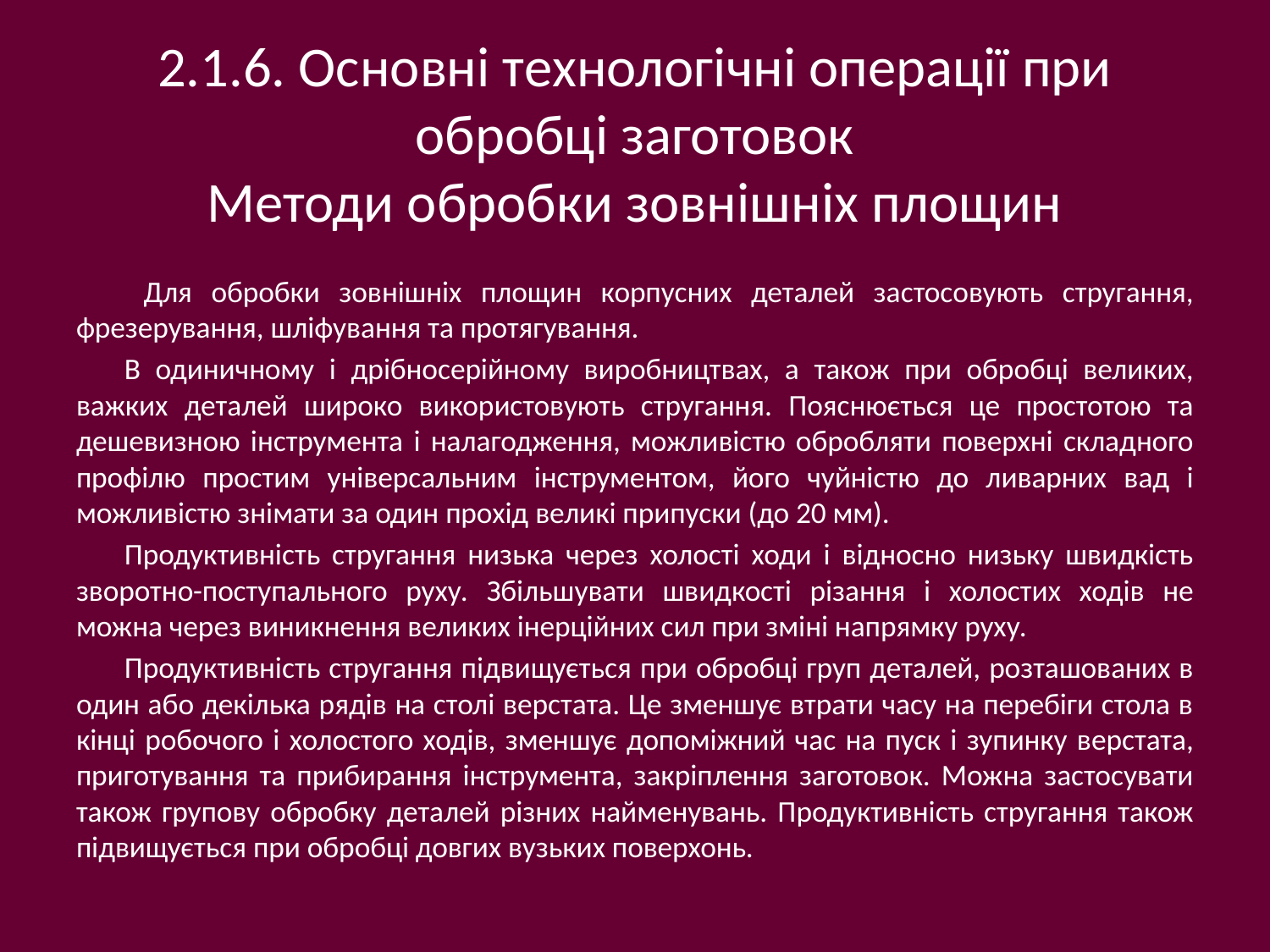

# 2.1.6. Основні технологічні операції при обробці заготовок Методи обробки зовнішніх площин
 Для обробки зовнішніх площин корпусних деталей застосовують стругання, фрезерування, шліфування та протягування.
В одиничному і дрібносерійному виробництвах, а також при обробці великих, важких деталей широко використовують стругання. Пояснюється це простотою та дешевизною інструмента і налагодження, можливістю обробляти поверхні складного профілю простим універсальним інструментом, його чуйністю до ливарних вад і можливістю знімати за один прохід великі припуски (до 20 мм).
Продуктивність стругання низька через холості ходи і відносно низьку швидкість зворотно-поступального руху. Збільшувати швидкості різання і холостих ходів не можна через виникнення великих інерційних сил при зміні напрямку руху.
Продуктивність стругання підвищується при обробці груп деталей, розташованих в один або декілька рядів на столі верстата. Це зменшує втрати часу на перебіги стола в кінці робочого і холостого ходів, зменшує допоміжний час на пуск і зупинку верстата, приготування та прибирання інструмента, закріплення заготовок. Можна застосувати також групову обробку деталей різних найменувань. Продуктивність стругання також підвищується при обробці довгих вузьких поверхонь.